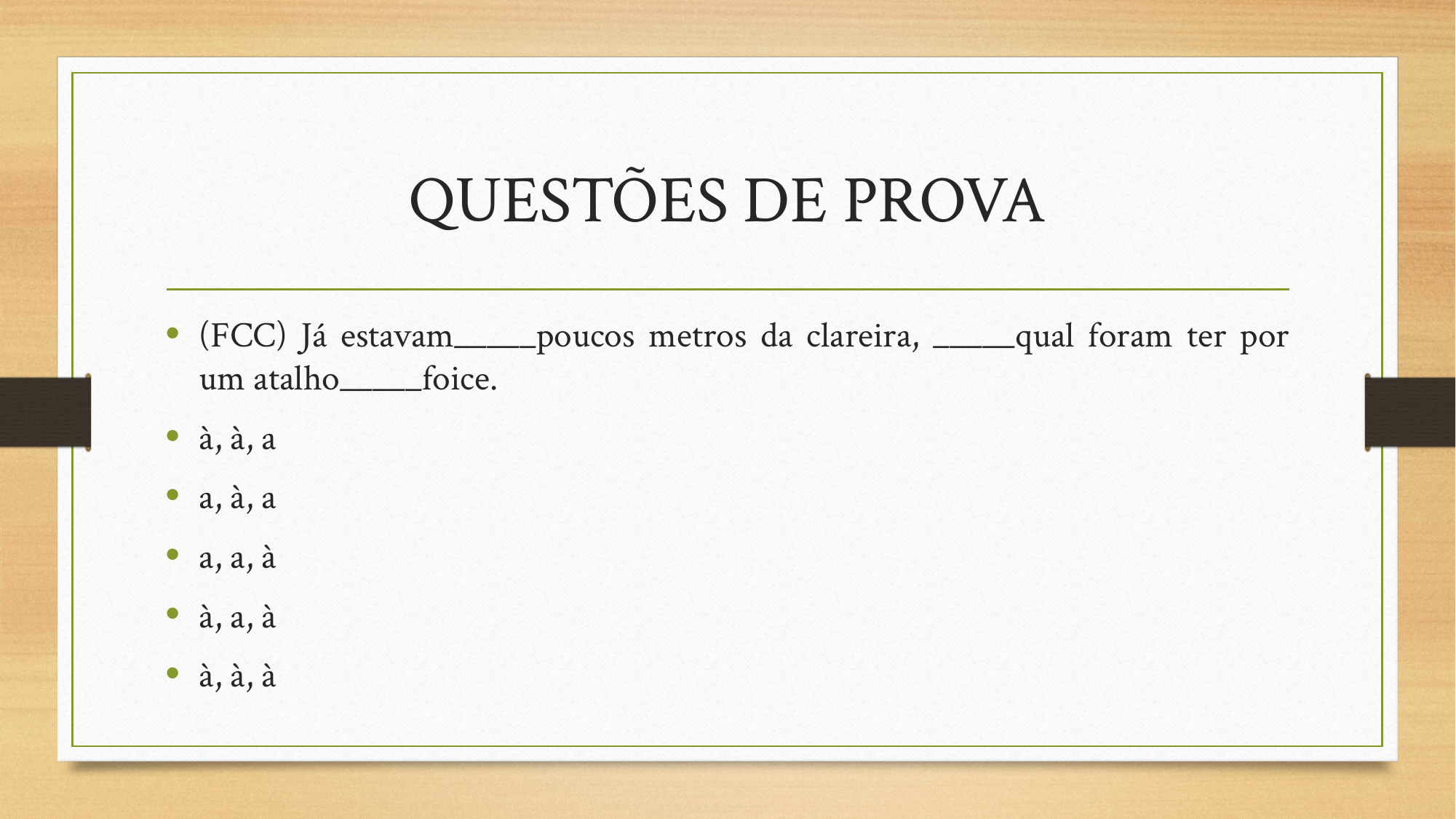

# QUESTÕES DE PROVA
(FCC) Já estavam_____poucos metros da clareira, _____qual foram ter por um atalho_____foice.
à, à, a
a, à, a
a, a, à
à, a, à
à, à, à